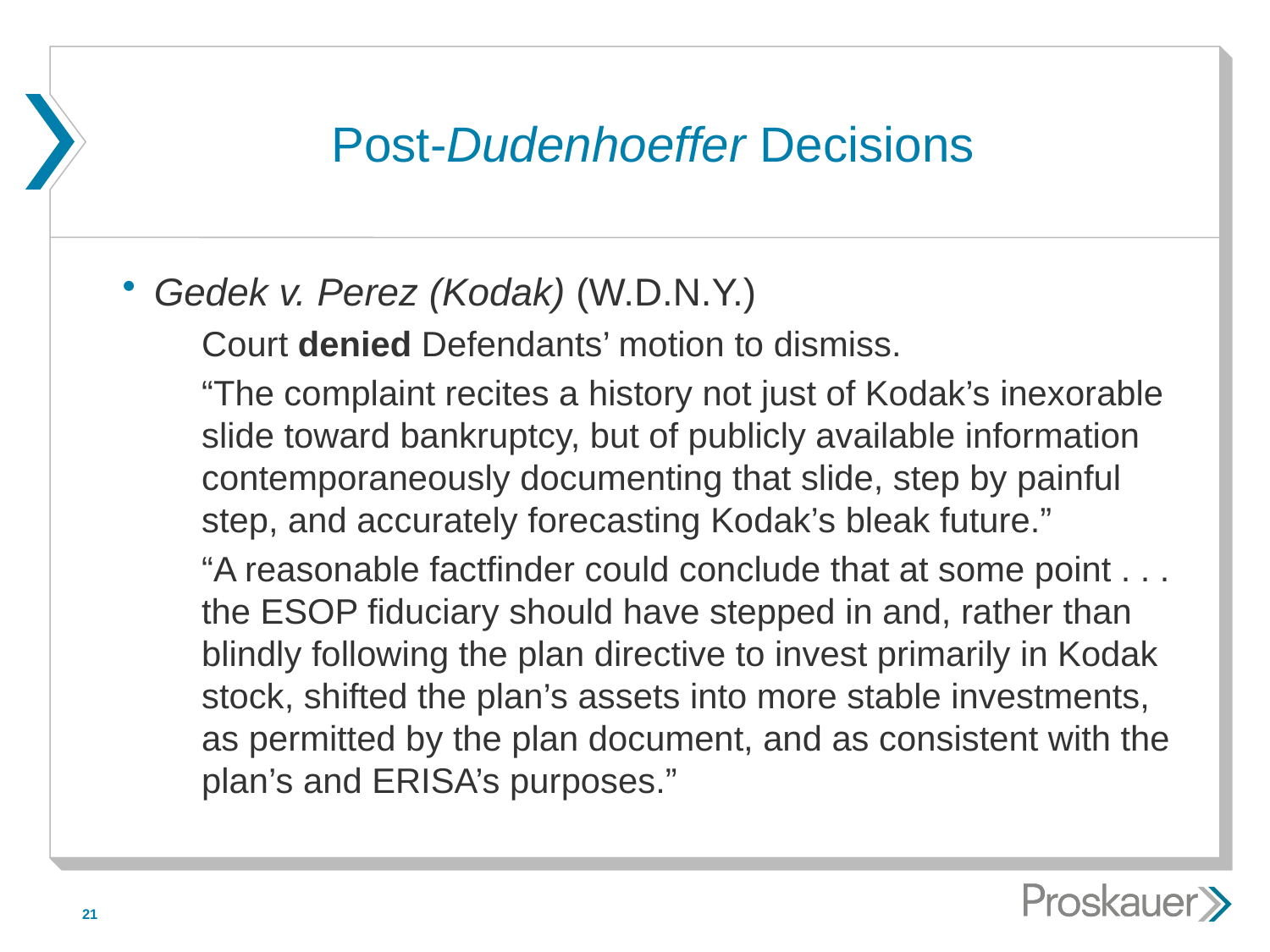

# Post-Dudenhoeffer Decisions
Gedek v. Perez (Kodak) (W.D.N.Y.)
Court denied Defendants’ motion to dismiss.
“The complaint recites a history not just of Kodak’s inexorable slide toward bankruptcy, but of publicly available information contemporaneously documenting that slide, step by painful step, and accurately forecasting Kodak’s bleak future.”
“A reasonable factfinder could conclude that at some point . . . the ESOP fiduciary should have stepped in and, rather than blindly following the plan directive to invest primarily in Kodak stock, shifted the plan’s assets into more stable investments, as permitted by the plan document, and as consistent with the plan’s and ERISA’s purposes.”
21